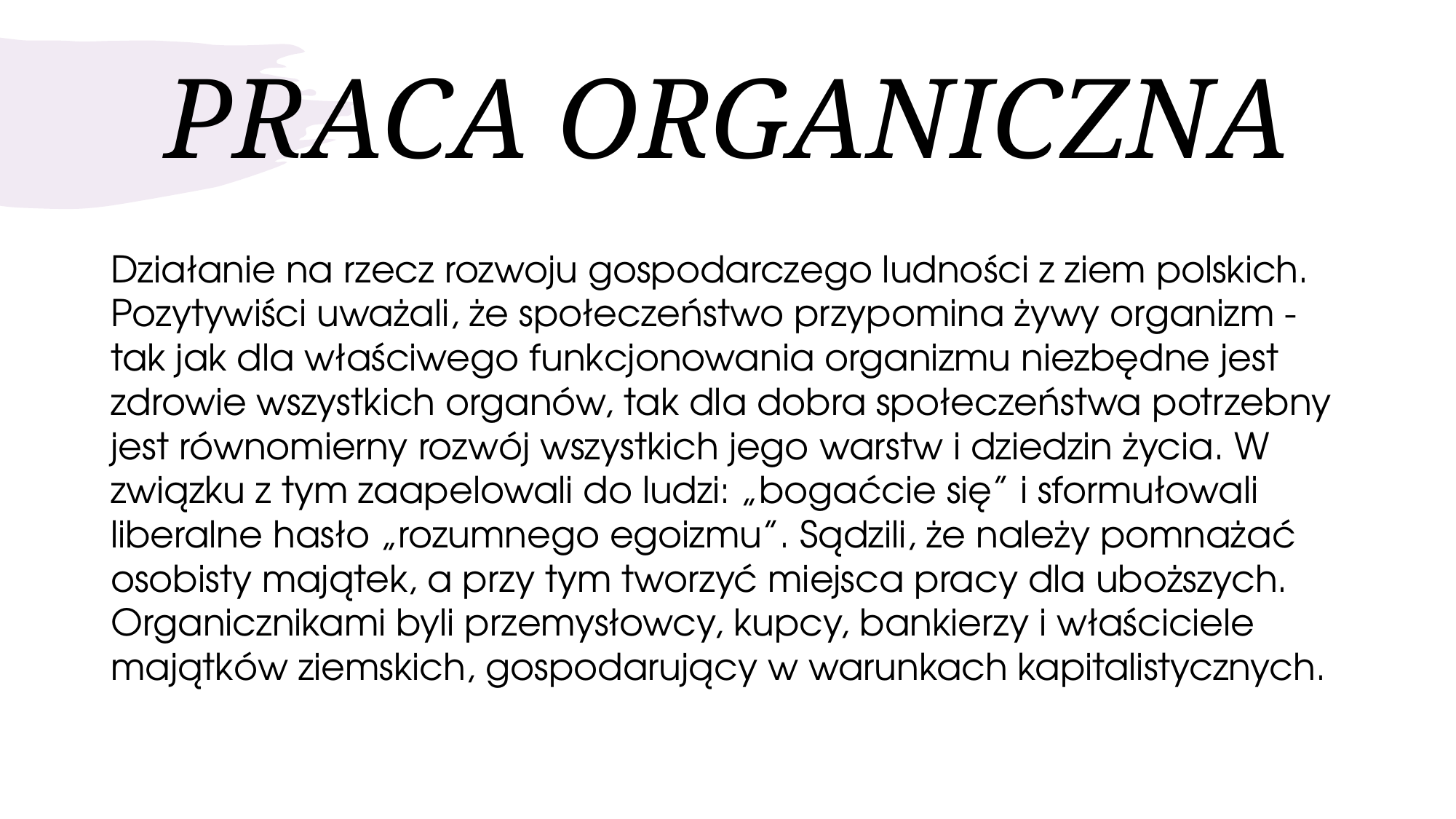

# PRACA ORGANICZNA
Działanie na rzecz rozwoju gospodarczego ludności z ziem polskich. Pozytywiści uważali, że społeczeństwo przypomina żywy organizm - tak jak dla właściwego funkcjonowania organizmu niezbędne jest zdrowie wszystkich organów, tak dla dobra społeczeństwa potrzebny jest równomierny rozwój wszystkich jego warstw i dziedzin życia. W związku z tym zaapelowali do ludzi: „bogaćcie się” i sformułowali liberalne hasło „rozumnego egoizmu”. Sądzili, że należy pomnażać osobisty majątek, a przy tym tworzyć miejsca pracy dla uboższych. Organicznikami byli przemysłowcy, kupcy, bankierzy i właściciele majątków ziemskich, gospodarujący w warunkach kapitalistycznych.